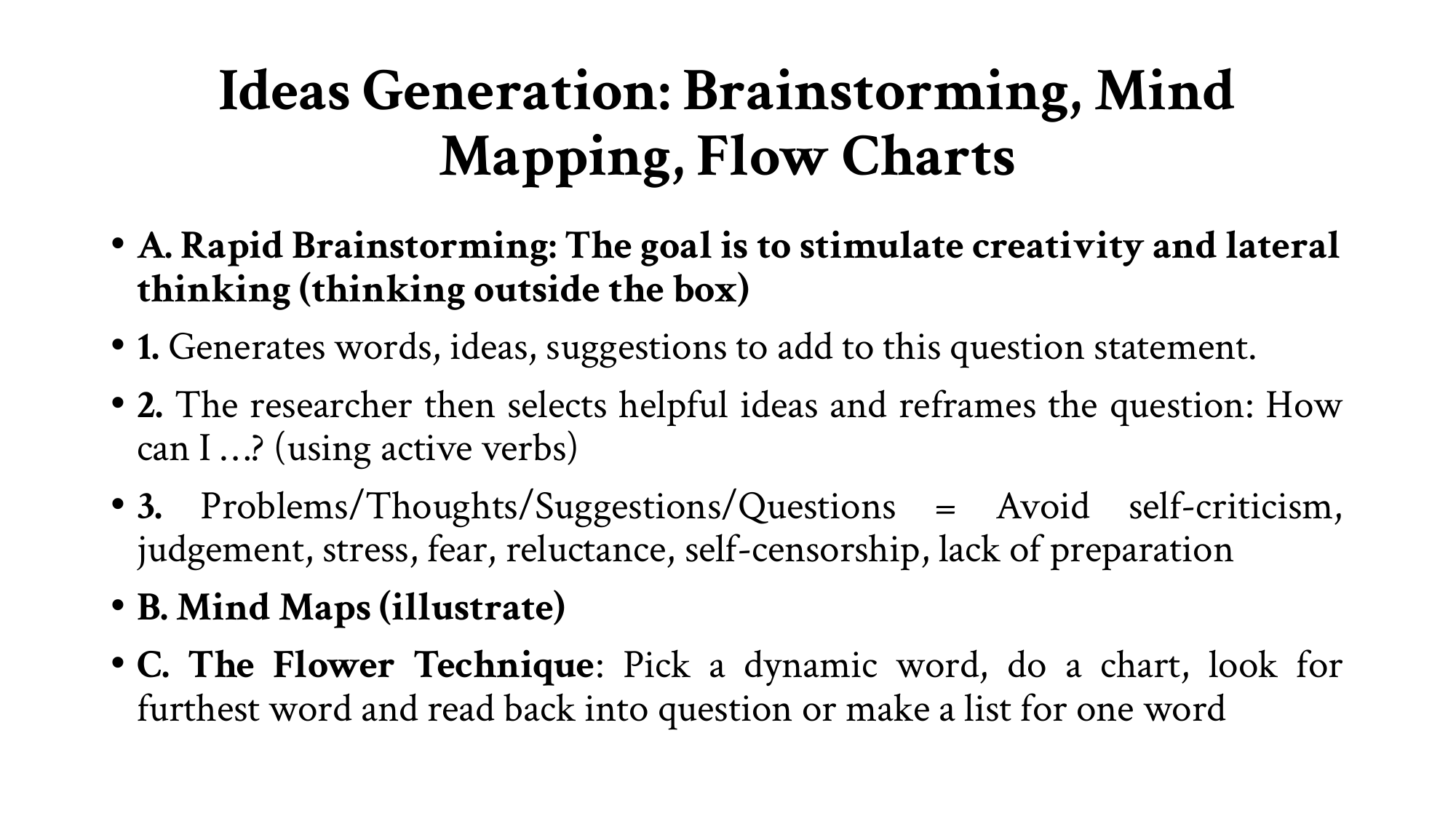

# Ideas Generation: Brainstorming, Mind Mapping, Flow Charts
A. Rapid Brainstorming: The goal is to stimulate creativity and lateral thinking (thinking outside the box)
1. Generates words, ideas, suggestions to add to this question statement.
2. The researcher then selects helpful ideas and reframes the question: How can I …? (using active verbs)
3. Problems/Thoughts/Suggestions/Questions = Avoid self-criticism, judgement, stress, fear, reluctance, self-censorship, lack of preparation
B. Mind Maps (illustrate)
C. The Flower Technique: Pick a dynamic word, do a chart, look for furthest word and read back into question or make a list for one word